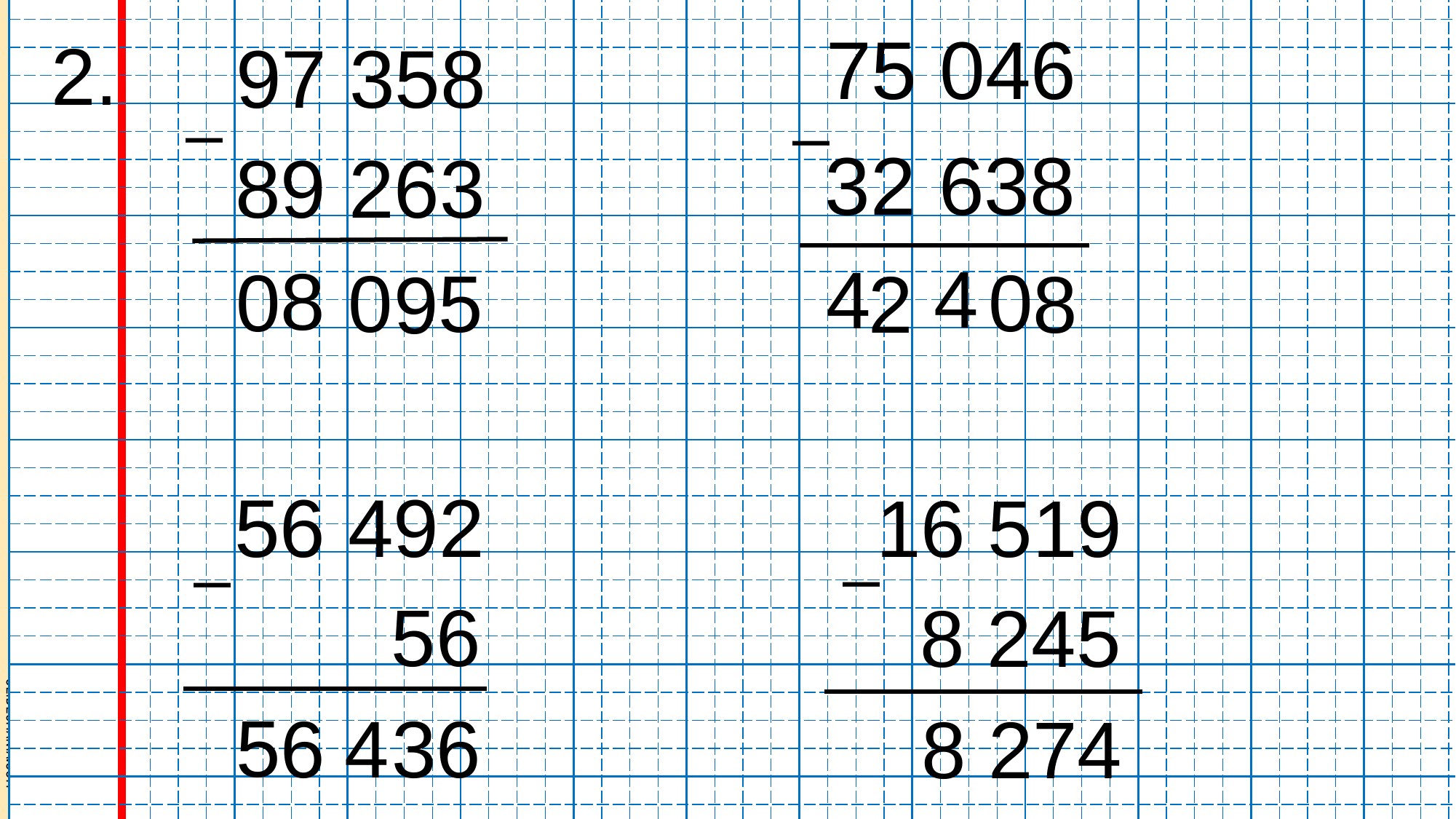

|  |  |  |  |  |  |  |  |  |  |  |  |  |  |  |  |  |  |  |  |  |  |  |  |  |  |  |  |  |  |  |  |  |  |  |  |  |  |  |  |  |  |  |  |  |  |  |  |  |  |  |  |
| --- | --- | --- | --- | --- | --- | --- | --- | --- | --- | --- | --- | --- | --- | --- | --- | --- | --- | --- | --- | --- | --- | --- | --- | --- | --- | --- | --- | --- | --- | --- | --- | --- | --- | --- | --- | --- | --- | --- | --- | --- | --- | --- | --- | --- | --- | --- | --- | --- | --- | --- | --- |
|  |  |  |  |  |  |  |  |  |  |  |  |  |  |  |  |  |  |  |  |  |  |  |  |  |  |  |  |  |  |  |  |  |  |  |  |  |  |  |  |  |  |  |  |  |  |  |  |  |  |  |  |
|  |  |  |  |  |  |  |  |  |  |  |  |  |  |  |  |  |  |  |  |  |  |  |  |  |  |  |  |  |  |  |  |  |  |  |  |  |  |  |  |  |  |  |  |  |  |  |  |  |  |  |  |
|  |  |  |  |  |  |  |  |  |  |  |  |  |  |  |  |  |  |  |  |  |  |  |  |  |  |  |  |  |  |  |  |  |  |  |  |  |  |  |  |  |  |  |  |  |  |  |  |  |  |  |  |
|  |  |  |  |  |  |  |  |  |  |  |  |  |  |  |  |  |  |  |  |  |  |  |  |  |  |  |  |  |  |  |  |  |  |  |  |  |  |  |  |  |  |  |  |  |  |  |  |  |  |  |  |
|  |  |  |  |  |  |  |  |  |  |  |  |  |  |  |  |  |  |  |  |  |  |  |  |  |  |  |  |  |  |  |  |  |  |  |  |  |  |  |  |  |  |  |  |  |  |  |  |  |  |  |  |
|  |  |  |  |  |  |  |  |  |  |  |  |  |  |  |  |  |  |  |  |  |  |  |  |  |  |  |  |  |  |  |  |  |  |  |  |  |  |  |  |  |  |  |  |  |  |  |  |  |  |  |  |
|  |  |  |  |  |  |  |  |  |  |  |  |  |  |  |  |  |  |  |  |  |  |  |  |  |  |  |  |  |  |  |  |  |  |  |  |  |  |  |  |  |  |  |  |  |  |  |  |  |  |  |  |
|  |  |  |  |  |  |  |  |  |  |  |  |  |  |  |  |  |  |  |  |  |  |  |  |  |  |  |  |  |  |  |  |  |  |  |  |  |  |  |  |  |  |  |  |  |  |  |  |  |  |  |  |
|  |  |  |  |  |  |  |  |  |  |  |  |  |  |  |  |  |  |  |  |  |  |  |  |  |  |  |  |  |  |  |  |  |  |  |  |  |  |  |  |  |  |  |  |  |  |  |  |  |  |  |  |
|  |  |  |  |  |  |  |  |  |  |  |  |  |  |  |  |  |  |  |  |  |  |  |  |  |  |  |  |  |  |  |  |  |  |  |  |  |  |  |  |  |  |  |  |  |  |  |  |  |  |  |  |
|  |  |  |  |  |  |  |  |  |  |  |  |  |  |  |  |  |  |  |  |  |  |  |  |  |  |  |  |  |  |  |  |  |  |  |  |  |  |  |  |  |  |  |  |  |  |  |  |  |  |  |  |
|  |  |  |  |  |  |  |  |  |  |  |  |  |  |  |  |  |  |  |  |  |  |  |  |  |  |  |  |  |  |  |  |  |  |  |  |  |  |  |  |  |  |  |  |  |  |  |  |  |  |  |  |
|  |  |  |  |  |  |  |  |  |  |  |  |  |  |  |  |  |  |  |  |  |  |  |  |  |  |  |  |  |  |  |  |  |  |  |  |  |  |  |  |  |  |  |  |  |  |  |  |  |  |  |  |
|  |  |  |  |  |  |  |  |  |  |  |  |  |  |  |  |  |  |  |  |  |  |  |  |  |  |  |  |  |  |  |  |  |  |  |  |  |  |  |  |  |  |  |  |  |  |  |  |  |  |  |  |
|  |  |  |  |  |  |  |  |  |  |  |  |  |  |  |  |  |  |  |  |  |  |  |  |  |  |  |  |  |  |  |  |  |  |  |  |  |  |  |  |  |  |  |  |  |  |  |  |  |  |  |  |
|  |  |  |  |  |  |  |  |  |  |  |  |  |  |  |  |  |  |  |  |  |  |  |  |  |  |  |  |  |  |  |  |  |  |  |  |  |  |  |  |  |  |  |  |  |  |  |  |  |  |  |  |
|  |  |  |  |  |  |  |  |  |  |  |  |  |  |  |  |  |  |  |  |  |  |  |  |  |  |  |  |  |  |  |  |  |  |  |  |  |  |  |  |  |  |  |  |  |  |  |  |  |  |  |  |
|  |  |  |  |  |  |  |  |  |  |  |  |  |  |  |  |  |  |  |  |  |  |  |  |  |  |  |  |  |  |  |  |  |  |  |  |  |  |  |  |  |  |  |  |  |  |  |  |  |  |  |  |
|  |  |  |  |  |  |  |  |  |  |  |  |  |  |  |  |  |  |  |  |  |  |  |  |  |  |  |  |  |  |  |  |  |  |  |  |  |  |  |  |  |  |  |  |  |  |  |  |  |  |  |  |
|  |  |  |  |  |  |  |  |  |  |  |  |  |  |  |  |  |  |  |  |  |  |  |  |  |  |  |  |  |  |  |  |  |  |  |  |  |  |  |  |  |  |  |  |  |  |  |  |  |  |  |  |
|  |  |  |  |  |  |  |  |  |  |  |  |  |  |  |  |  |  |  |  |  |  |  |  |  |  |  |  |  |  |  |  |  |  |  |  |  |  |  |  |  |  |  |  |  |  |  |  |  |  |  |  |
|  |  |  |  |  |  |  |  |  |  |  |  |  |  |  |  |  |  |  |  |  |  |  |  |  |  |  |  |  |  |  |  |  |  |  |  |  |  |  |  |  |  |  |  |  |  |  |  |  |  |  |  |
|  |  |  |  |  |  |  |  |  |  |  |  |  |  |  |  |  |  |  |  |  |  |  |  |  |  |  |  |  |  |  |  |  |  |  |  |  |  |  |  |  |  |  |  |  |  |  |  |  |  |  |  |
|  |  |  |  |  |  |  |  |  |  |  |  |  |  |  |  |  |  |  |  |  |  |  |  |  |  |  |  |  |  |  |  |  |  |  |  |  |  |  |  |  |  |  |  |  |  |  |  |  |  |  |  |
|  |  |  |  |  |  |  |  |  |  |  |  |  |  |  |  |  |  |  |  |  |  |  |  |  |  |  |  |  |  |  |  |  |  |  |  |  |  |  |  |  |  |  |  |  |  |  |  |  |  |  |  |
75 046
2.
97 358
–
–
32 638
89 263
4
4
8
0
0
0
5
2
8
9
56 492
16 519
–
–
56
8 245
|  |  |  |  |  |  |  |  |  |  |  |  |  |  |  |  |  |  |  |  |  |  |  |  |  |  |  |  |  |  |  |  |  |  |  |  |  |  |  |  |  |  |  |  |  |  |  |  |  |  |  |  |
| --- | --- | --- | --- | --- | --- | --- | --- | --- | --- | --- | --- | --- | --- | --- | --- | --- | --- | --- | --- | --- | --- | --- | --- | --- | --- | --- | --- | --- | --- | --- | --- | --- | --- | --- | --- | --- | --- | --- | --- | --- | --- | --- | --- | --- | --- | --- | --- | --- | --- | --- | --- |
|  |  |  |  |  |  |  |  |  |  |  |  |  |  |  |  |  |  |  |  |  |  |  |  |  |  |  |  |  |  |  |  |  |  |  |  |  |  |  |  |  |  |  |  |  |  |  |  |  |  |  |  |
|  |  |  |  |  |  |  |  |  |  |  |  |  |  |  |  |  |  |  |  |  |  |  |  |  |  |  |  |  |  |  |  |  |  |  |  |  |  |  |  |  |  |  |  |  |  |  |  |  |  |  |  |
|  |  |  |  |  |  |  |  |  |  |  |  |  |  |  |  |  |  |  |  |  |  |  |  |  |  |  |  |  |  |  |  |  |  |  |  |  |  |  |  |  |  |  |  |  |  |  |  |  |  |  |  |
|  |  |  |  |  |  |  |  |  |  |  |  |  |  |  |  |  |  |  |  |  |  |  |  |  |  |  |  |  |  |  |  |  |  |  |  |  |  |  |  |  |  |  |  |  |  |  |  |  |  |  |  |
|  |  |  |  |  |  |  |  |  |  |  |  |  |  |  |  |  |  |  |  |  |  |  |  |  |  |  |  |  |  |  |  |  |  |  |  |  |  |  |  |  |  |  |  |  |  |  |  |  |  |  |  |
|  |  |  |  |  |  |  |  |  |  |  |  |  |  |  |  |  |  |  |  |  |  |  |  |  |  |  |  |  |  |  |  |  |  |  |  |  |  |  |  |  |  |  |  |  |  |  |  |  |  |  |  |
|  |  |  |  |  |  |  |  |  |  |  |  |  |  |  |  |  |  |  |  |  |  |  |  |  |  |  |  |  |  |  |  |  |  |  |  |  |  |  |  |  |  |  |  |  |  |  |  |  |  |  |  |
|  |  |  |  |  |  |  |  |  |  |  |  |  |  |  |  |  |  |  |  |  |  |  |  |  |  |  |  |  |  |  |  |  |  |  |  |  |  |  |  |  |  |  |  |  |  |  |  |  |  |  |  |
|  |  |  |  |  |  |  |  |  |  |  |  |  |  |  |  |  |  |  |  |  |  |  |  |  |  |  |  |  |  |  |  |  |  |  |  |  |  |  |  |  |  |  |  |  |  |  |  |  |  |  |  |
|  |  |  |  |  |  |  |  |  |  |  |  |  |  |  |  |  |  |  |  |  |  |  |  |  |  |  |  |  |  |  |  |  |  |  |  |  |  |  |  |  |  |  |  |  |  |  |  |  |  |  |  |
|  |  |  |  |  |  |  |  |  |  |  |  |  |  |  |  |  |  |  |  |  |  |  |  |  |  |  |  |  |  |  |  |  |  |  |  |  |  |  |  |  |  |  |  |  |  |  |  |  |  |  |  |
|  |  |  |  |  |  |  |  |  |  |  |  |  |  |  |  |  |  |  |  |  |  |  |  |  |  |  |  |  |  |  |  |  |  |  |  |  |  |  |  |  |  |  |  |  |  |  |  |  |  |  |  |
|  |  |  |  |  |  |  |  |  |  |  |  |  |  |  |  |  |  |  |  |  |  |  |  |  |  |  |  |  |  |  |  |  |  |  |  |  |  |  |  |  |  |  |  |  |  |  |  |  |  |  |  |
5
6
4
3
6
8
2
7
4